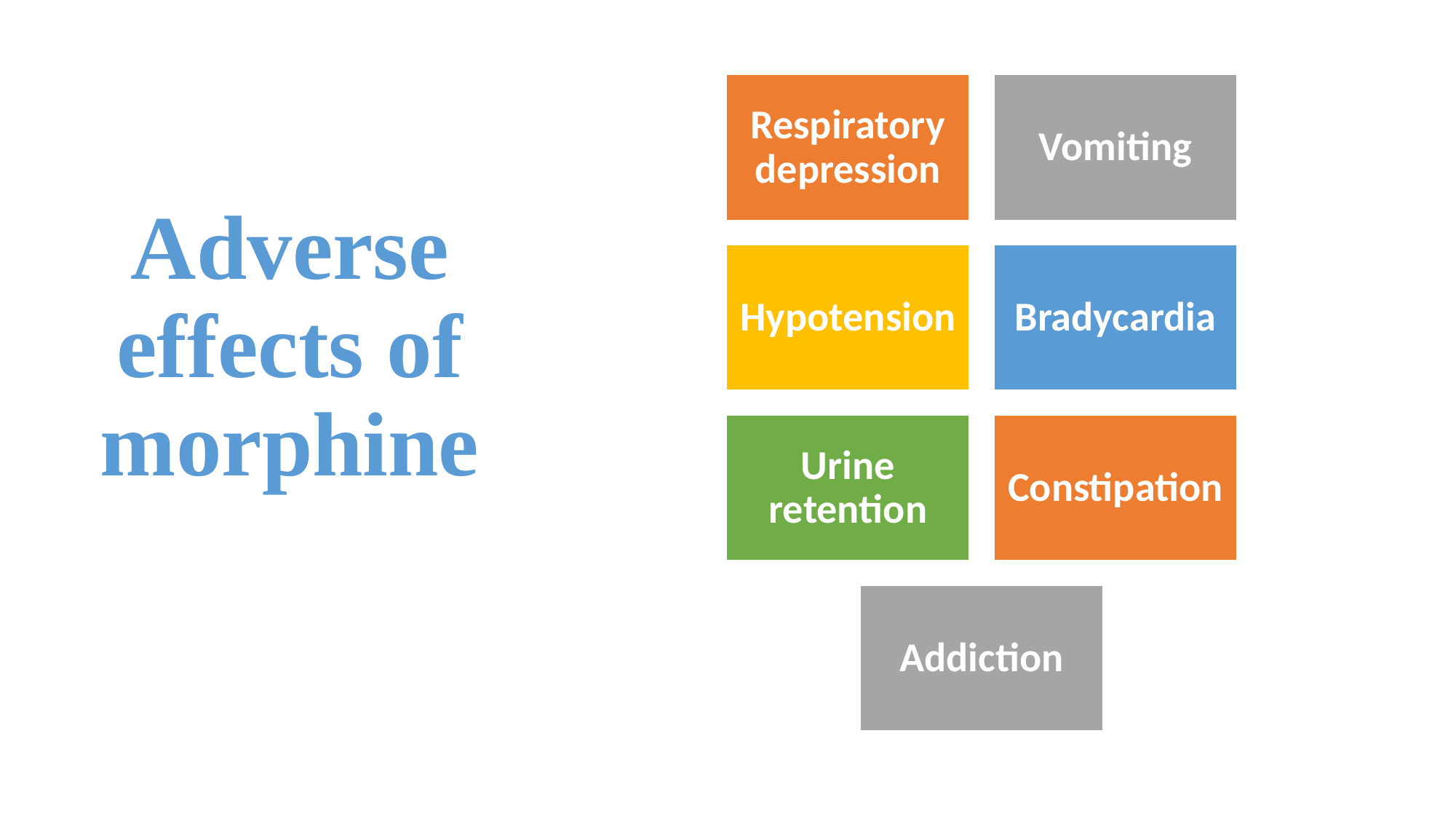

# Adverse effects of morphine
Respiratory depression
Vomiting
Hypotension
Bradycardia
Urine retention
Constipation
Addiction